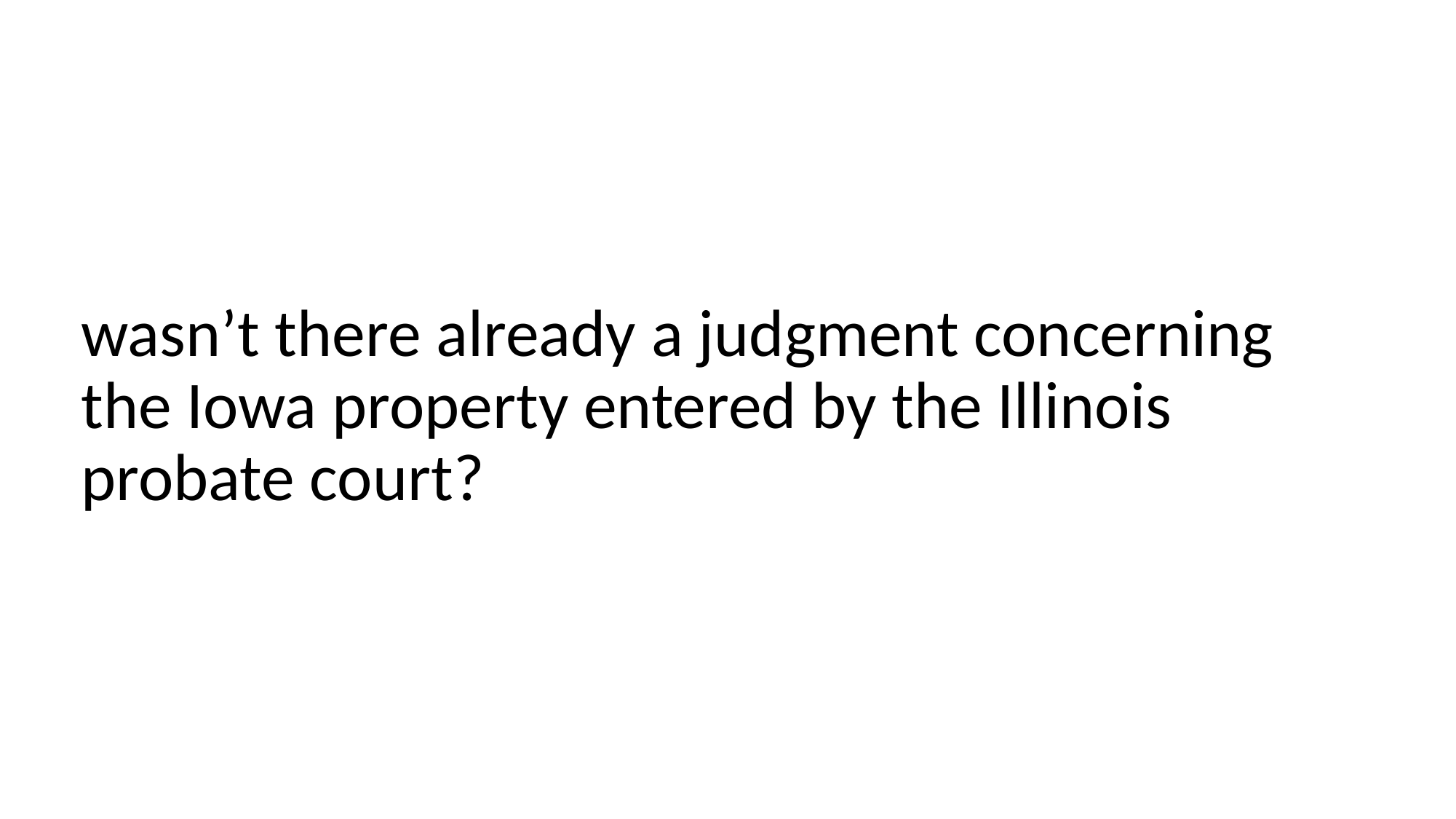

# wasn’t there already a judgment concerning the Iowa property entered by the Illinois probate court?